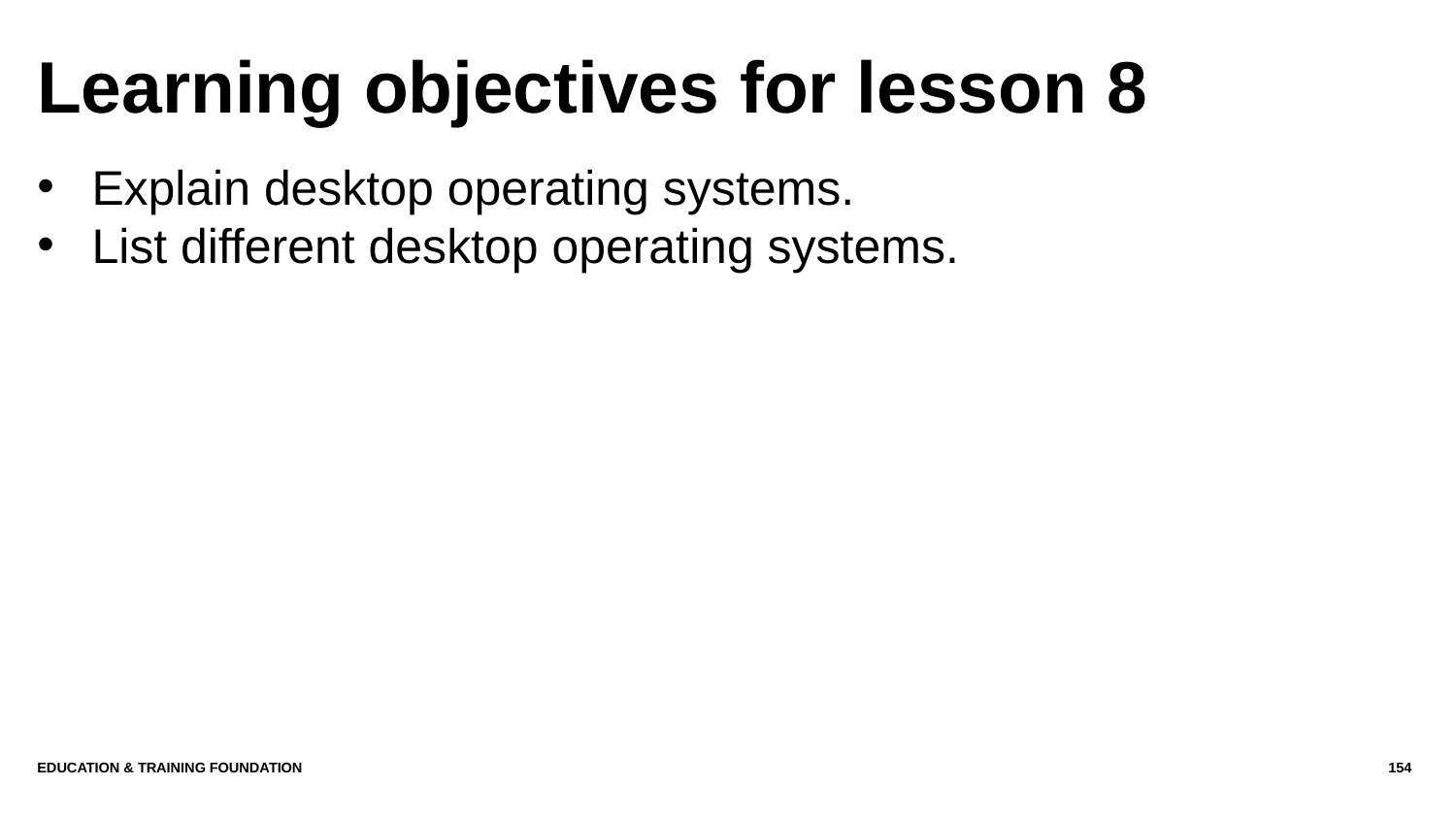

# Learning objectives for lesson 8
Explain desktop operating systems.
List different desktop operating systems.

Education & Training Foundation
154